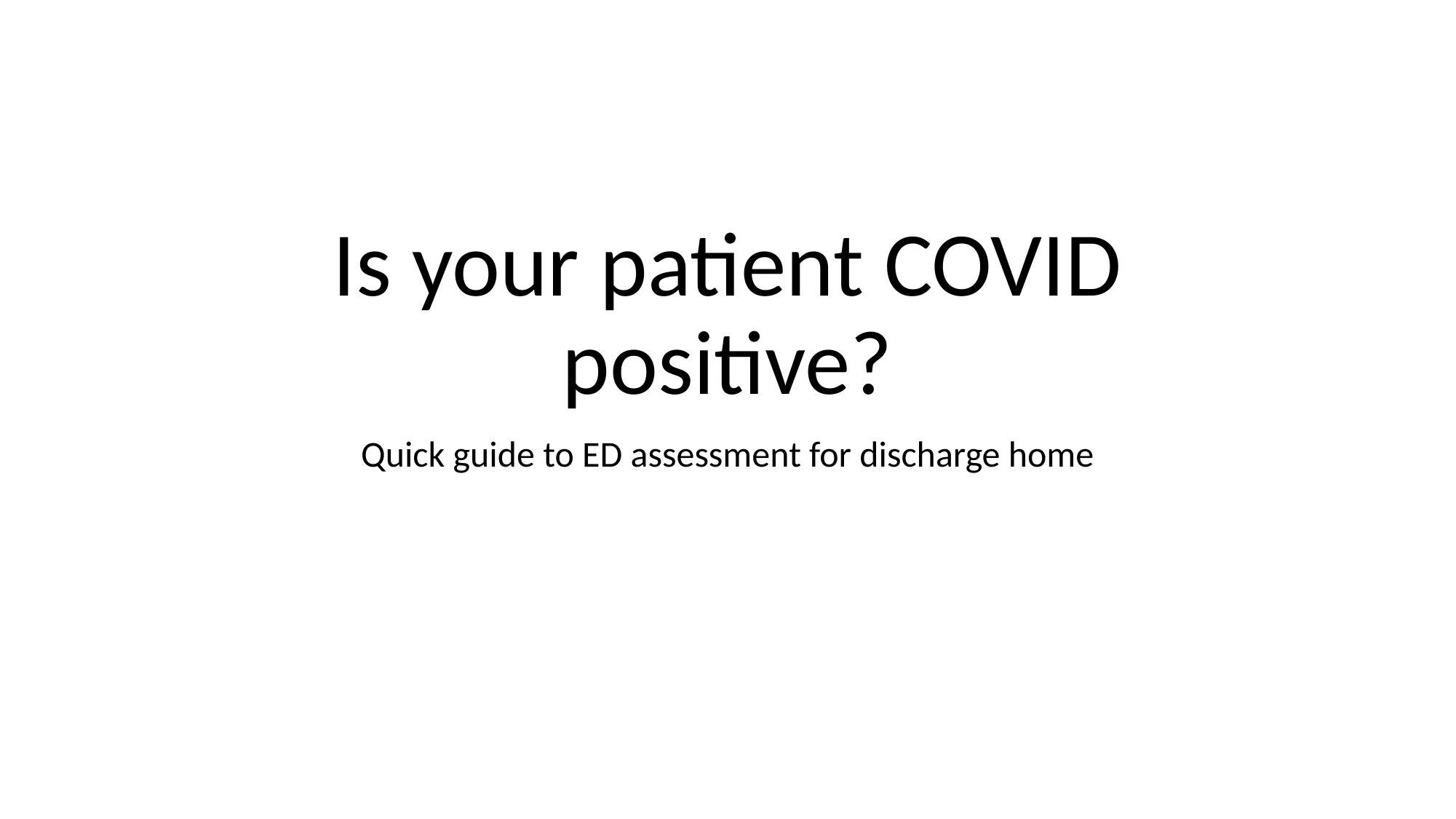

# Is your patient COVID positive?
Quick guide to ED assessment for discharge home